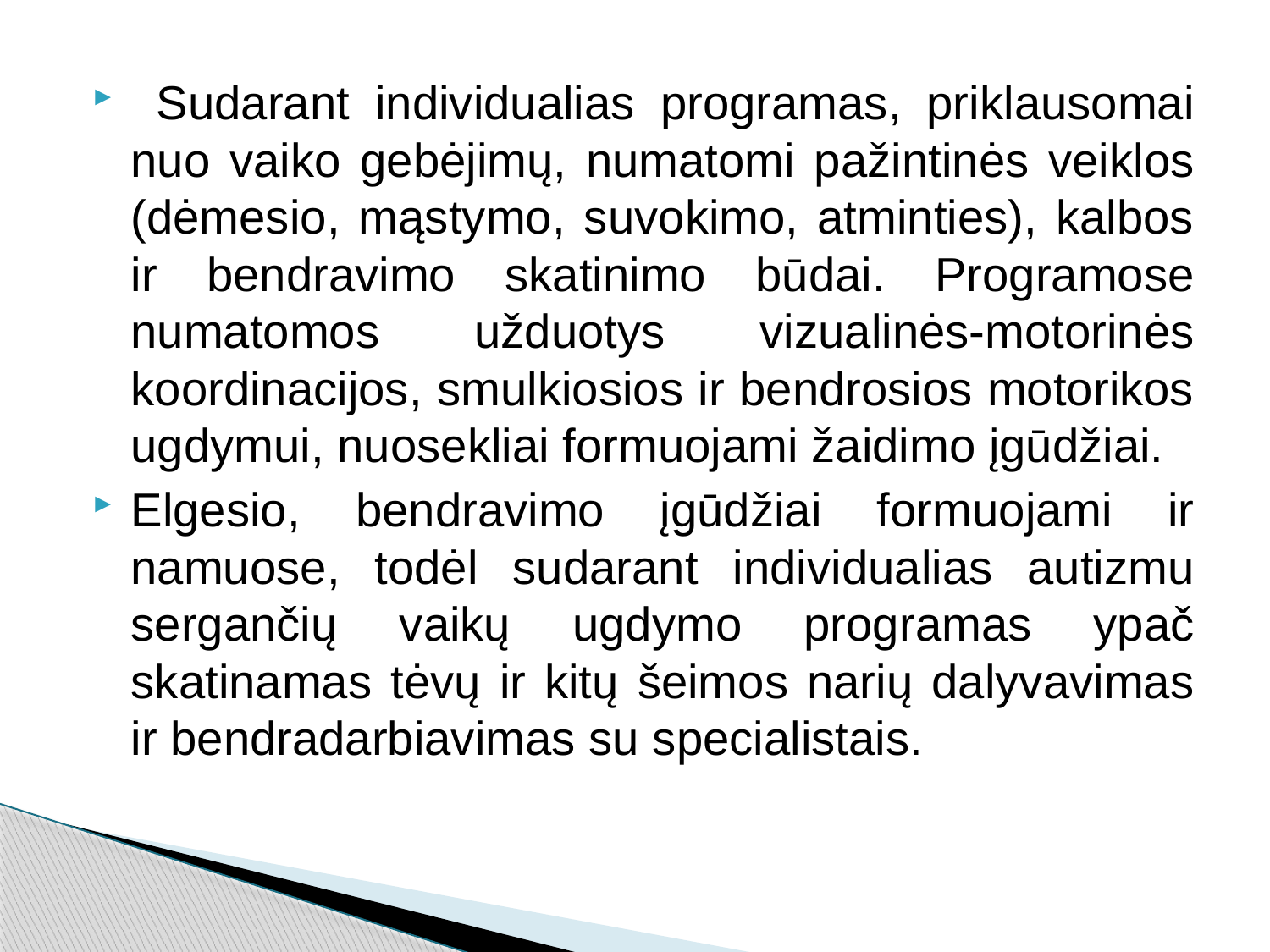

Sudarant individualias programas, priklausomai nuo vaiko gebėjimų, numatomi pažintinės veiklos (dėmesio, mąstymo, suvokimo, atminties), kalbos ir bendravimo skatinimo būdai. Programose numatomos užduotys vizualinės-motorinės koordinacijos, smulkiosios ir bendrosios motorikos ugdymui, nuosekliai formuojami žaidimo įgūdžiai.
Elgesio, bendravimo įgūdžiai formuojami ir namuose, todėl sudarant individualias autizmu sergančių vaikų ugdymo programas ypač skatinamas tėvų ir kitų šeimos narių dalyvavimas ir bendradarbiavimas su specialistais.